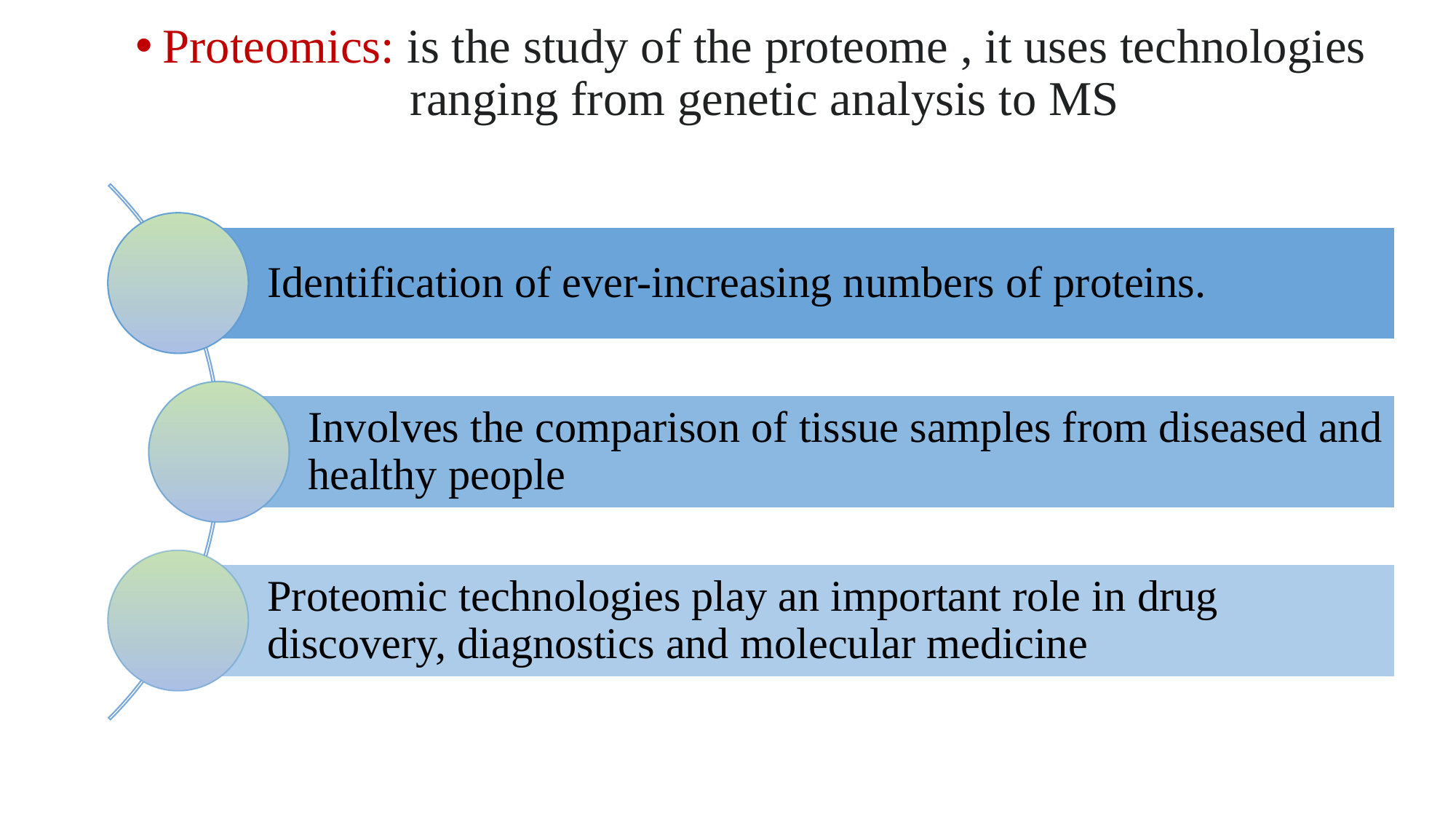

Proteomics: is the study of the proteome , it uses technologies ranging from genetic analysis to MS

Identification of ever-increasing numbers of proteins.
Involves the comparison of tissue samples from diseased and healthy people
Proteomic technologies play an important role in drug discovery, diagnostics and molecular medicine